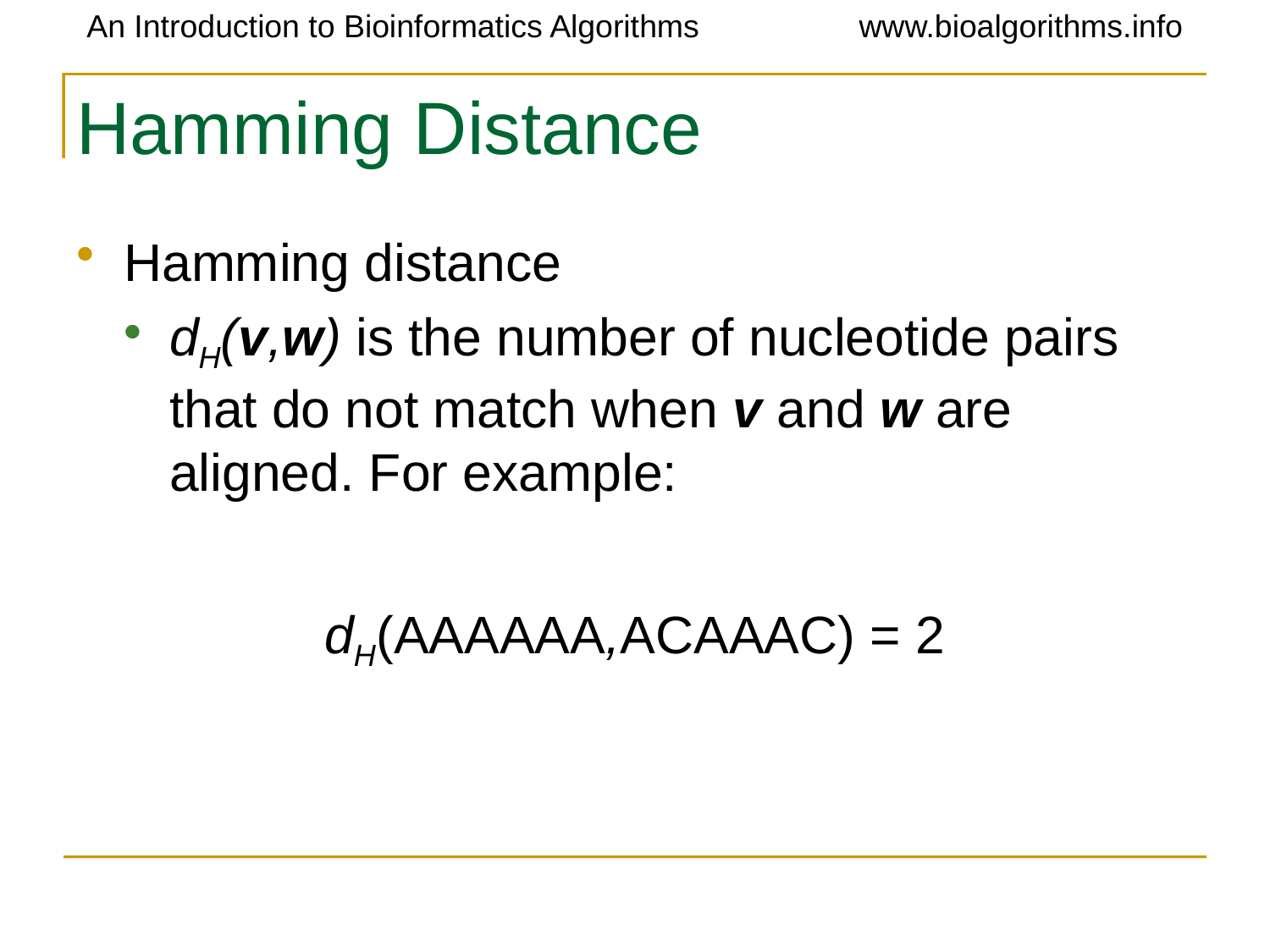

# Hamming Distance
Hamming distance
dH(v,w) is the number of nucleotide pairs that do not match when v and w are aligned. For example:

dH(AAAAAA,ACAAAC) = 2